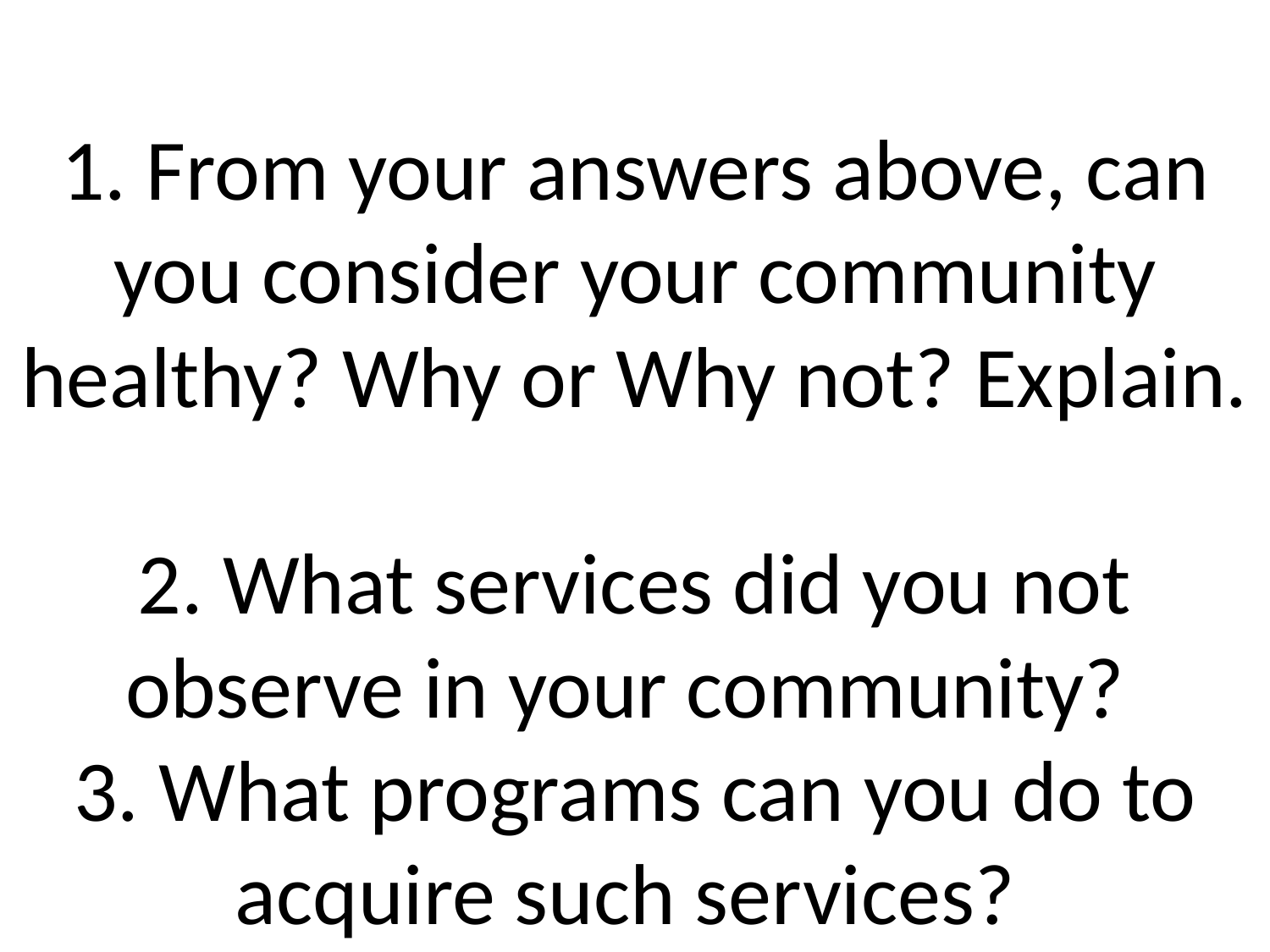

# 1. From your answers above, can you consider your community healthy? Why or Why not? Explain. 2. What services did you not observe in your community? 3. What programs can you do to acquire such services?